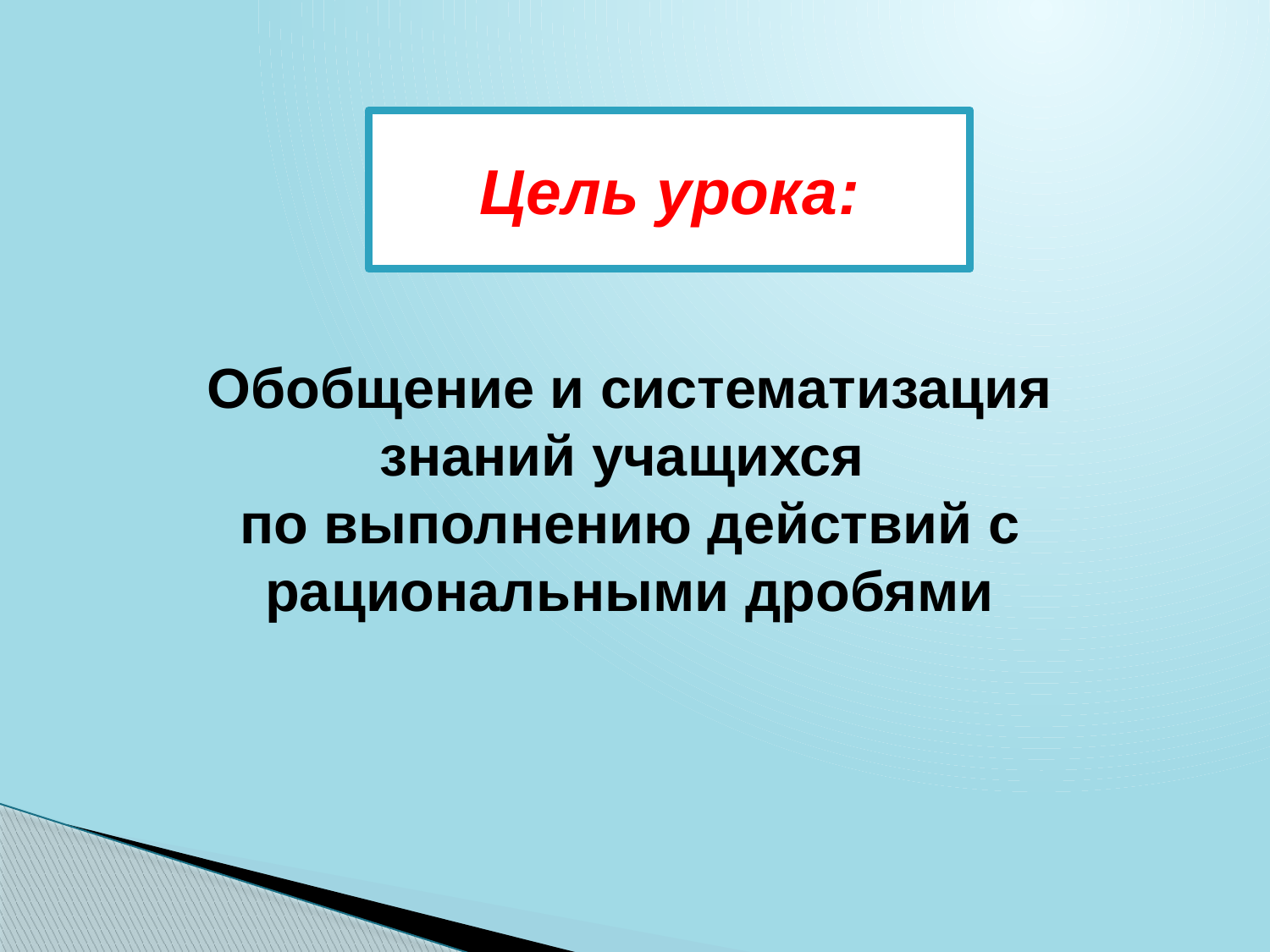

# Цель урока:
Обобщение и систематизация знаний учащихся
по выполнению действий с рациональными дробями